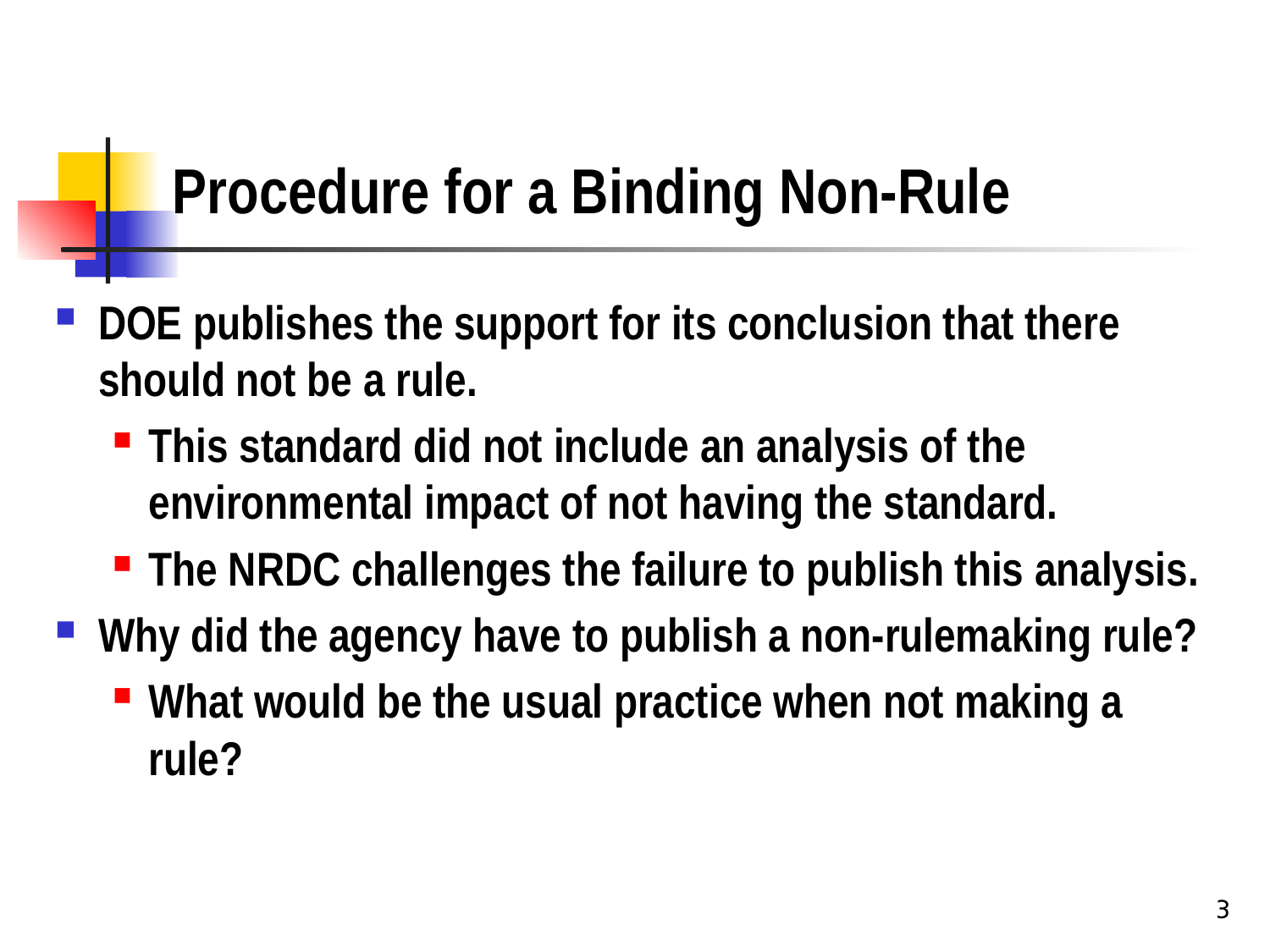

# Procedure for a Binding Non-Rule
DOE publishes the support for its conclusion that there should not be a rule.
This standard did not include an analysis of the environmental impact of not having the standard.
The NRDC challenges the failure to publish this analysis.
Why did the agency have to publish a non-rulemaking rule?
What would be the usual practice when not making a rule?
3